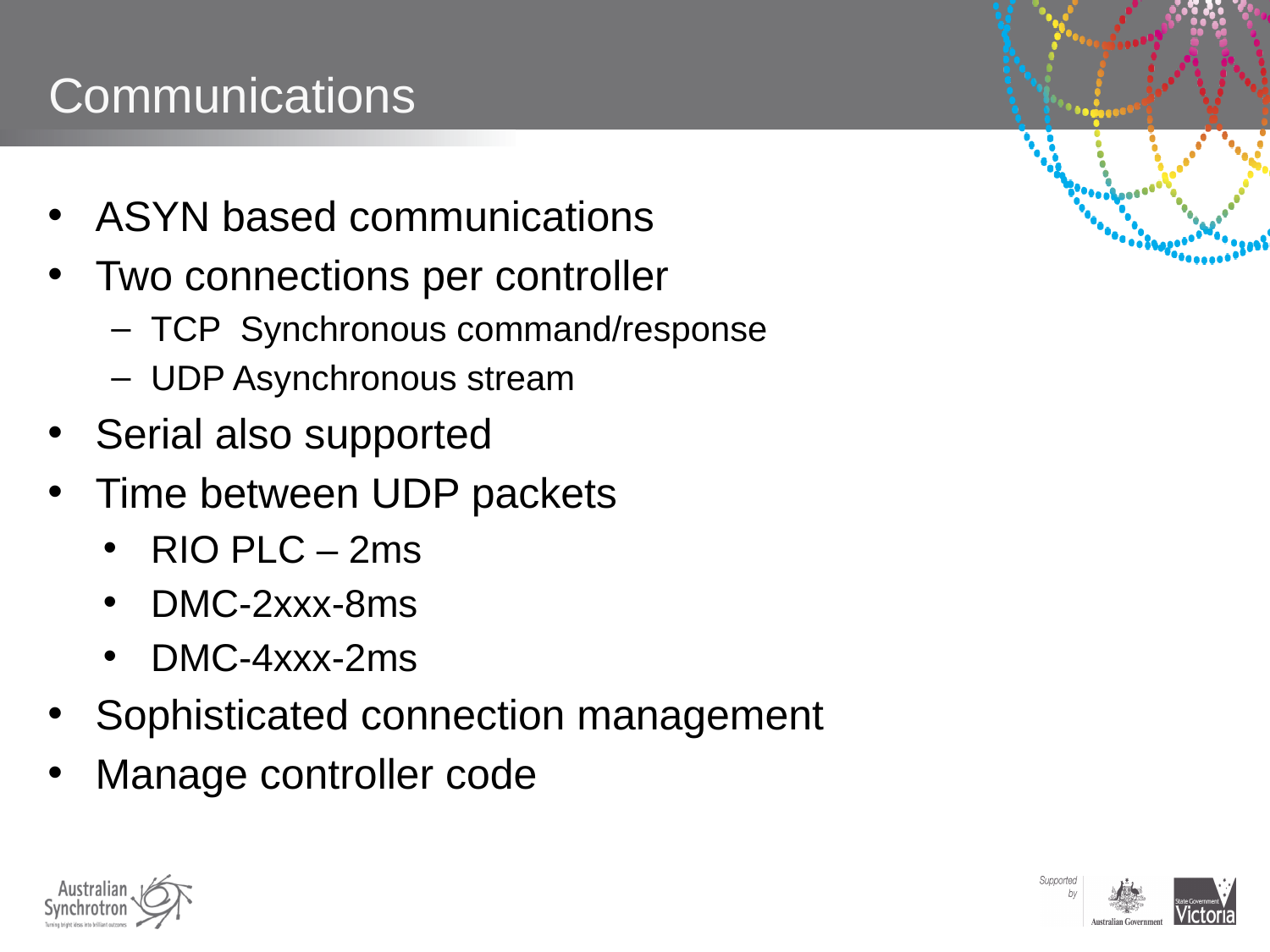

# Communications
ASYN based communications
Two connections per controller
TCP  Synchronous command/response
UDP Asynchronous stream
Serial also supported
Time between UDP packets
RIO PLC – 2ms
DMC-2xxx-8ms
DMC-4xxx-2ms
Sophisticated connection management
Manage controller code